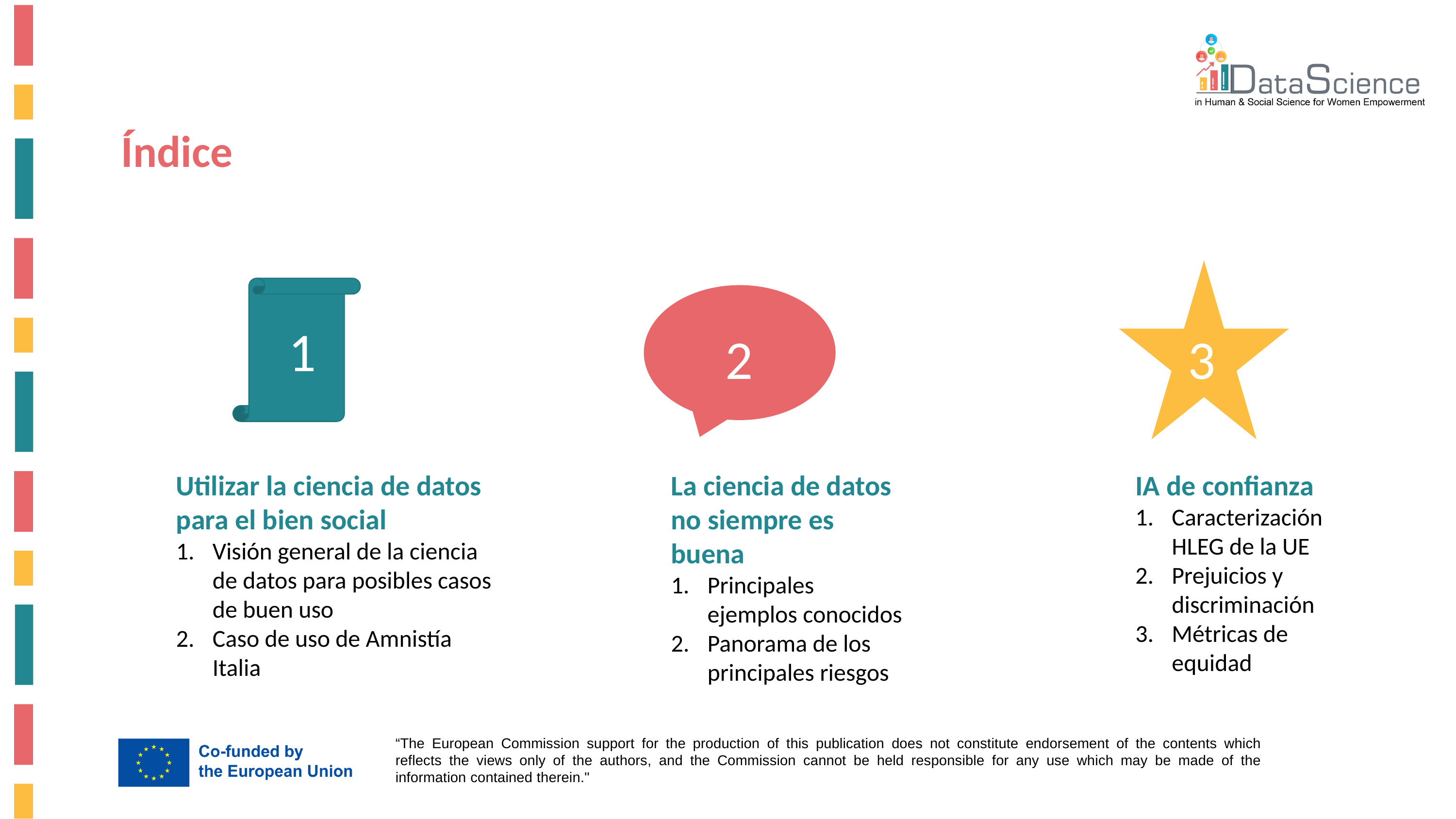

Índice

1
3
2
Utilizar la ciencia de datos para el bien social
Visión general de la ciencia de datos para posibles casos de buen uso
Caso de uso de Amnistía Italia
La ciencia de datos no siempre es buena
Principales ejemplos conocidos
Panorama de los principales riesgos
IA de confianza
Caracterización  HLEG de la UE
Prejuicios y discriminación
Métricas de equidad